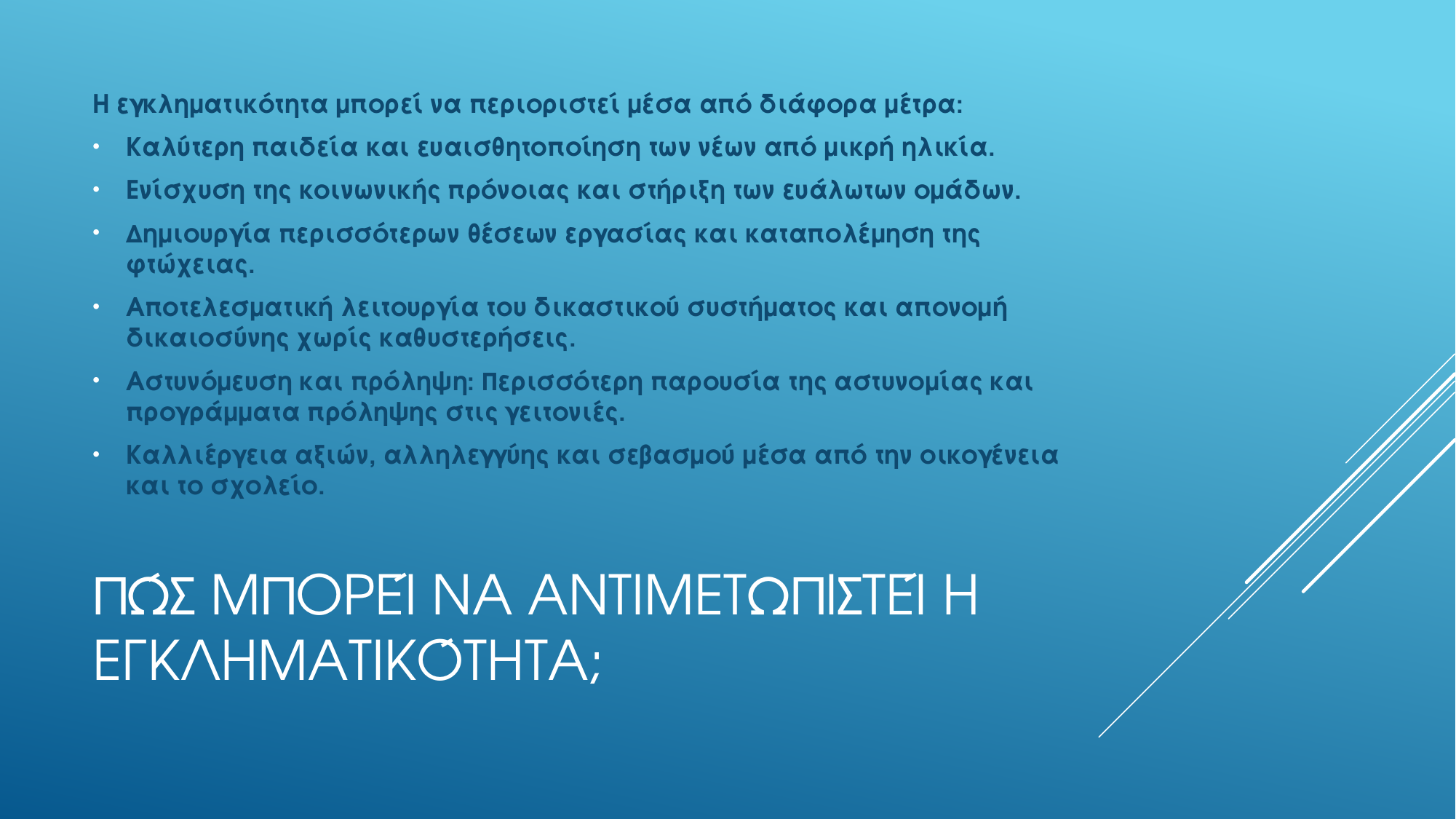

Η εγκληματικότητα μπορεί να περιοριστεί μέσα από διάφορα μέτρα:
Καλύτερη παιδεία και ευαισθητοποίηση των νέων από μικρή ηλικία.
Ενίσχυση της κοινωνικής πρόνοιας και στήριξη των ευάλωτων ομάδων.
Δημιουργία περισσότερων θέσεων εργασίας και καταπολέμηση της φτώχειας.
Αποτελεσματική λειτουργία του δικαστικού συστήματος και απονομή δικαιοσύνης χωρίς καθυστερήσεις.
Αστυνόμευση και πρόληψη: Περισσότερη παρουσία της αστυνομίας και προγράμματα πρόληψης στις γειτονιές.
Καλλιέργεια αξιών, αλληλεγγύης και σεβασμού μέσα από την οικογένεια και το σχολείο.

# Πώς μπορεί να αντιμετωπιστεί η εγκληματικότητα;